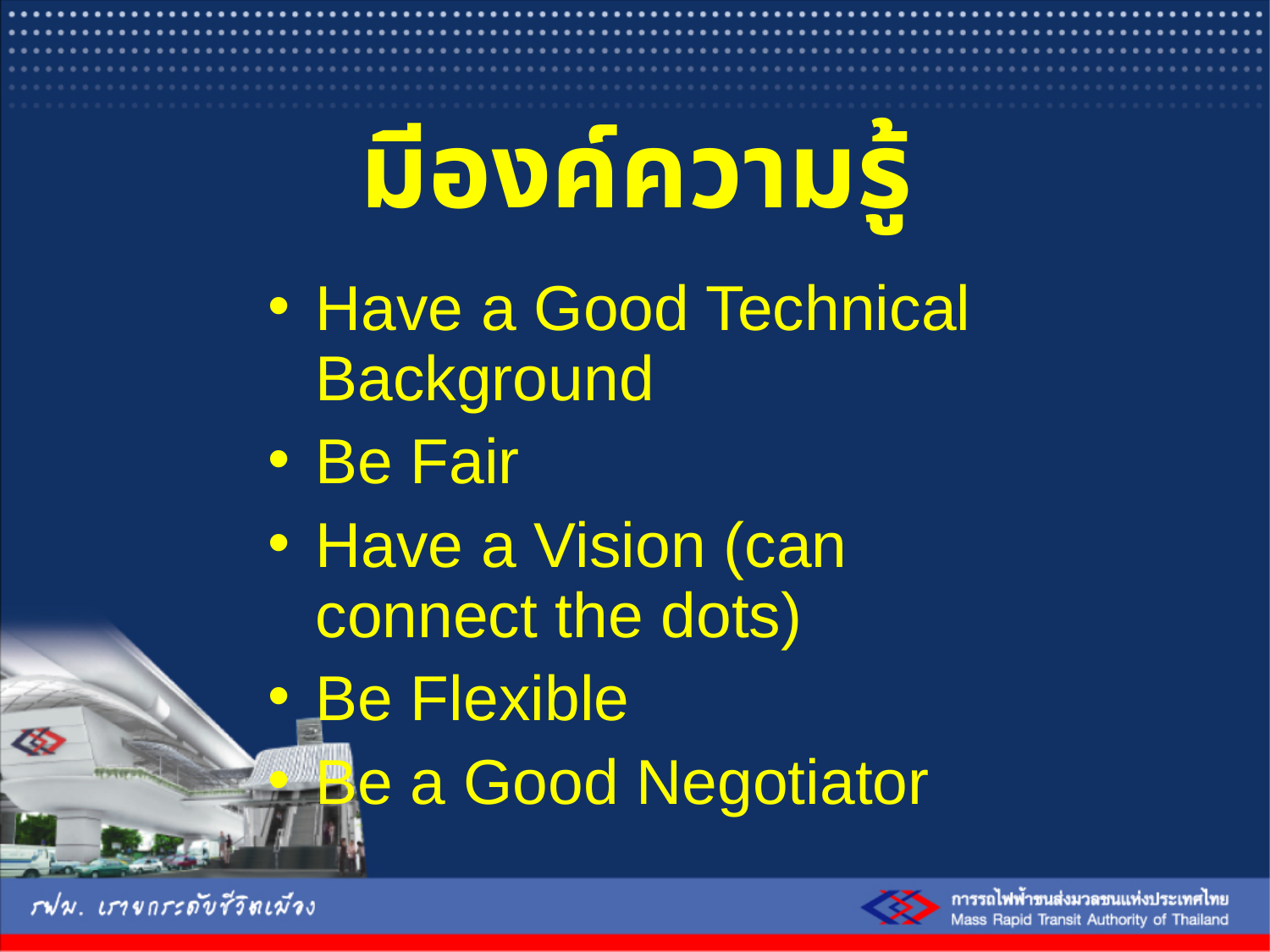

# มีองค์ความรู้
Have a Good Technical Background
Be Fair
Have a Vision (can connect the dots)
Be Flexible
Be a Good Negotiator